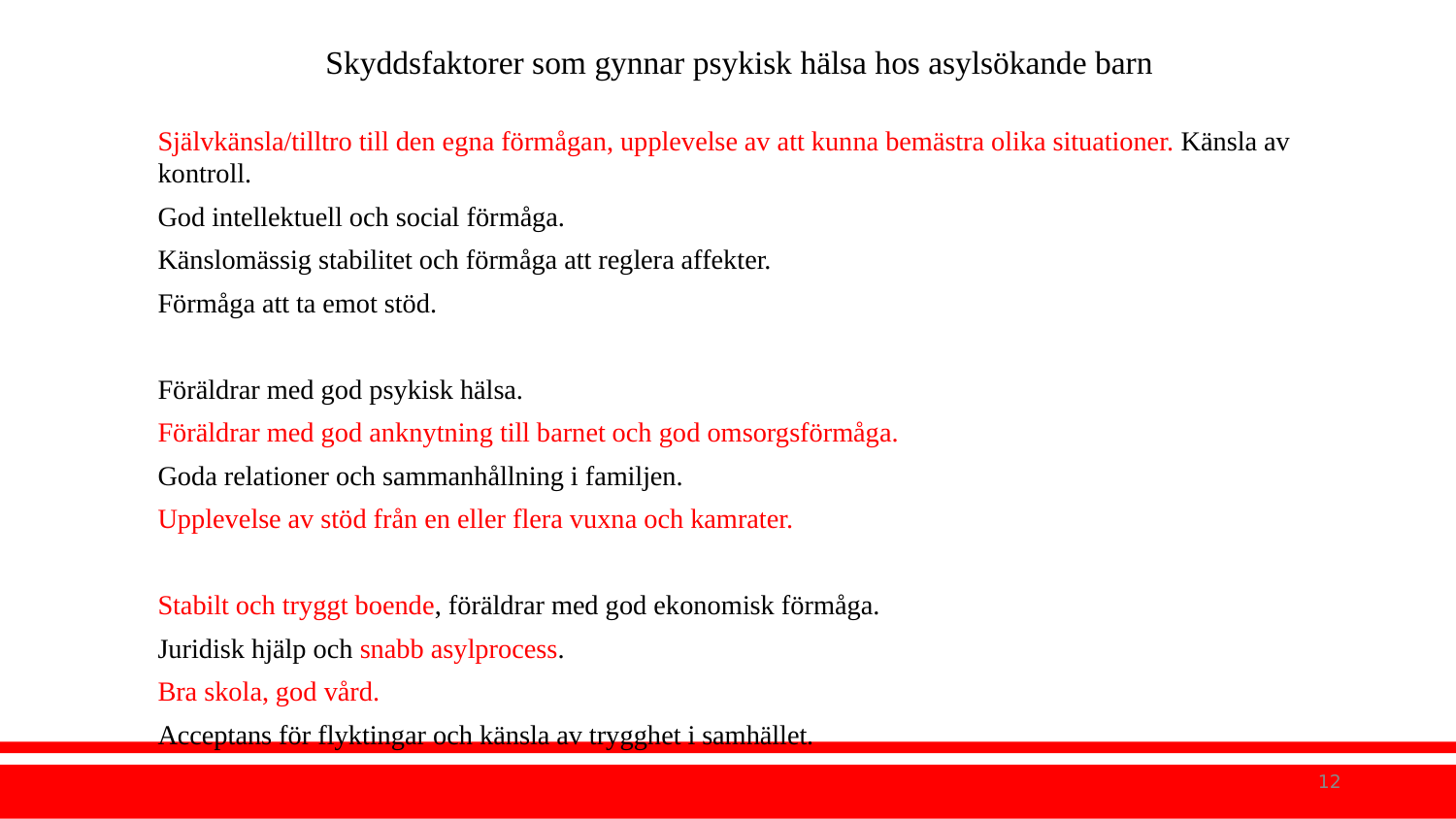

Skyddsfaktorer som gynnar psykisk hälsa hos asylsökande barn

Självkänsla/tilltro till den egna förmågan, upplevelse av att kunna bemästra olika situationer. Känsla av kontroll.
God intellektuell och social förmåga.
Känslomässig stabilitet och förmåga att reglera affekter.
Förmåga att ta emot stöd.

Föräldrar med god psykisk hälsa.
Föräldrar med god anknytning till barnet och god omsorgsförmåga.
Goda relationer och sammanhållning i familjen.
Upplevelse av stöd från en eller flera vuxna och kamrater.

Stabilt och tryggt boende, föräldrar med god ekonomisk förmåga.
Juridisk hjälp och snabb asylprocess.
Bra skola, god vård.
Acceptans för flyktingar och känsla av trygghet i samhället.
12